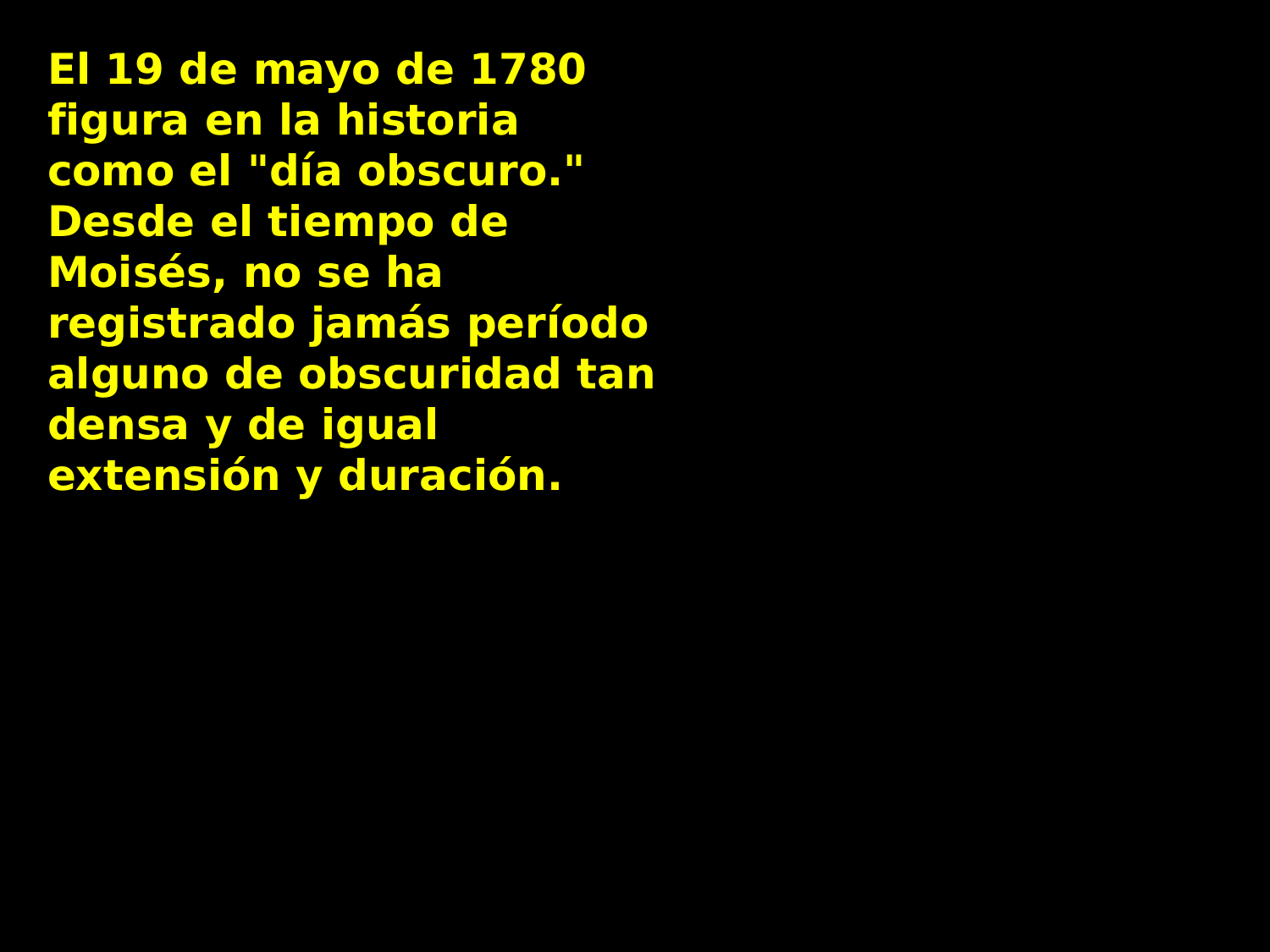

El 19 de mayo de 1780 figura en la historia como el "día obscuro." Desde el tiempo de Moisés, no se ha registrado jamás período alguno de obscuridad tan densa y de igual extensión y duración.